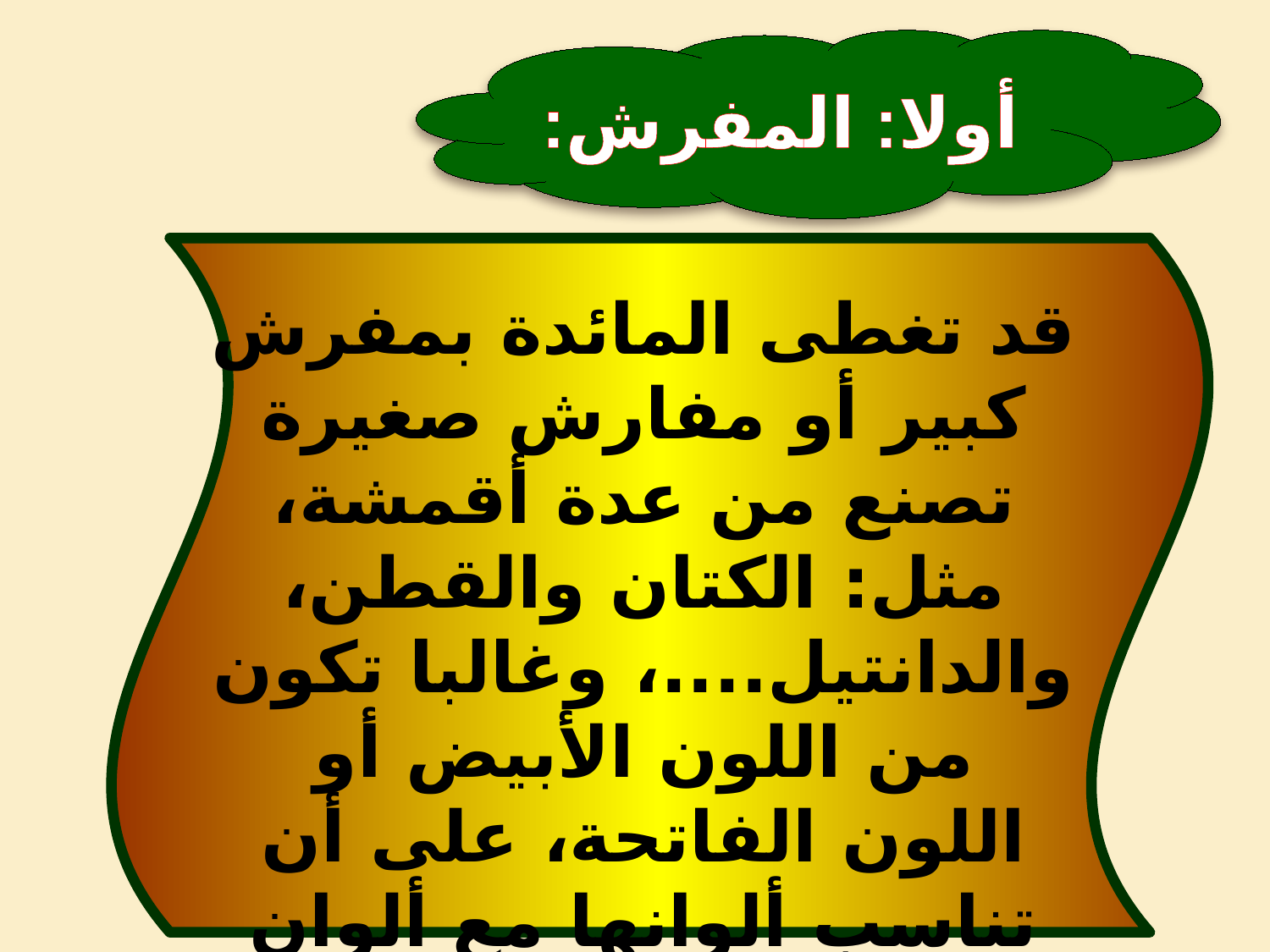

أولا: المفرش:

قد تغطى المائدة بمفرش كبير أو مفارش صغيرة تصنع من عدة أقمشة، مثل: الكتان والقطن، والدانتيل....، وغالبا تكون من اللون الأبيض أو اللون الفاتحة، على أن تناسب ألوانها مع ألوان الصحون، وإذا كان المفرش كبيرا فيستحسن أن يتدلى من جميع جهات المنضدة بالتساوي.